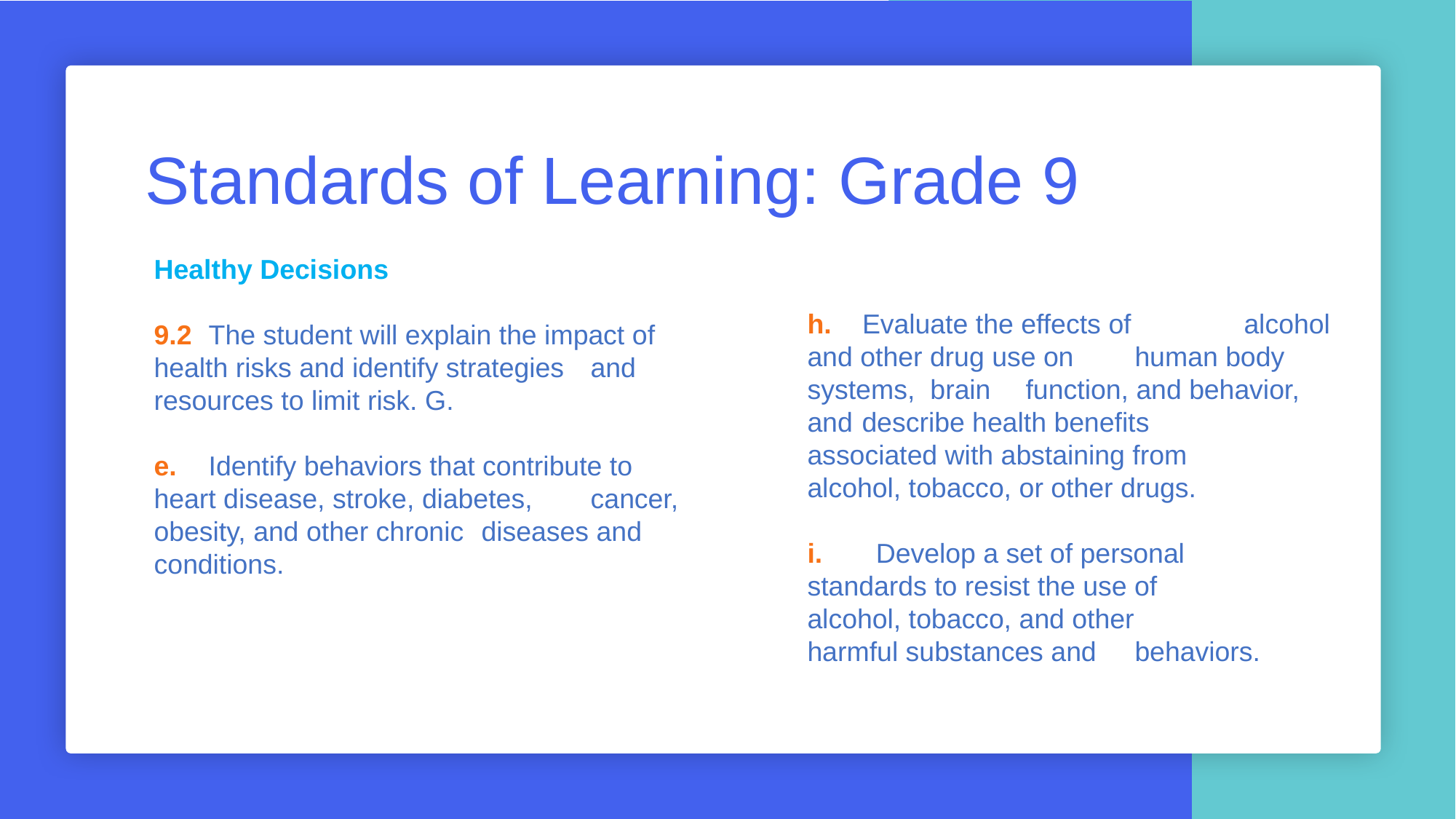

Standards of Learning: Grade 9

h.    Evaluate the effects of 	alcohol and other drug use on  	human body systems,  brain 	function, and behavior, and 	describe health benefits 	associated with abstaining from 	alcohol, tobacco, or other drugs.

i.       Develop a set of personal 	standards to resist the use of 	alcohol, tobacco, and other 	harmful substances and 	behaviors.

Healthy Decisions

9.2	The student will explain the impact of 	health risks and identify strategies 	and resources to limit risk. G.

e. 	Identify behaviors that contribute to 	heart disease, stroke, diabetes, 	cancer, obesity, and other chronic 	diseases and conditions.